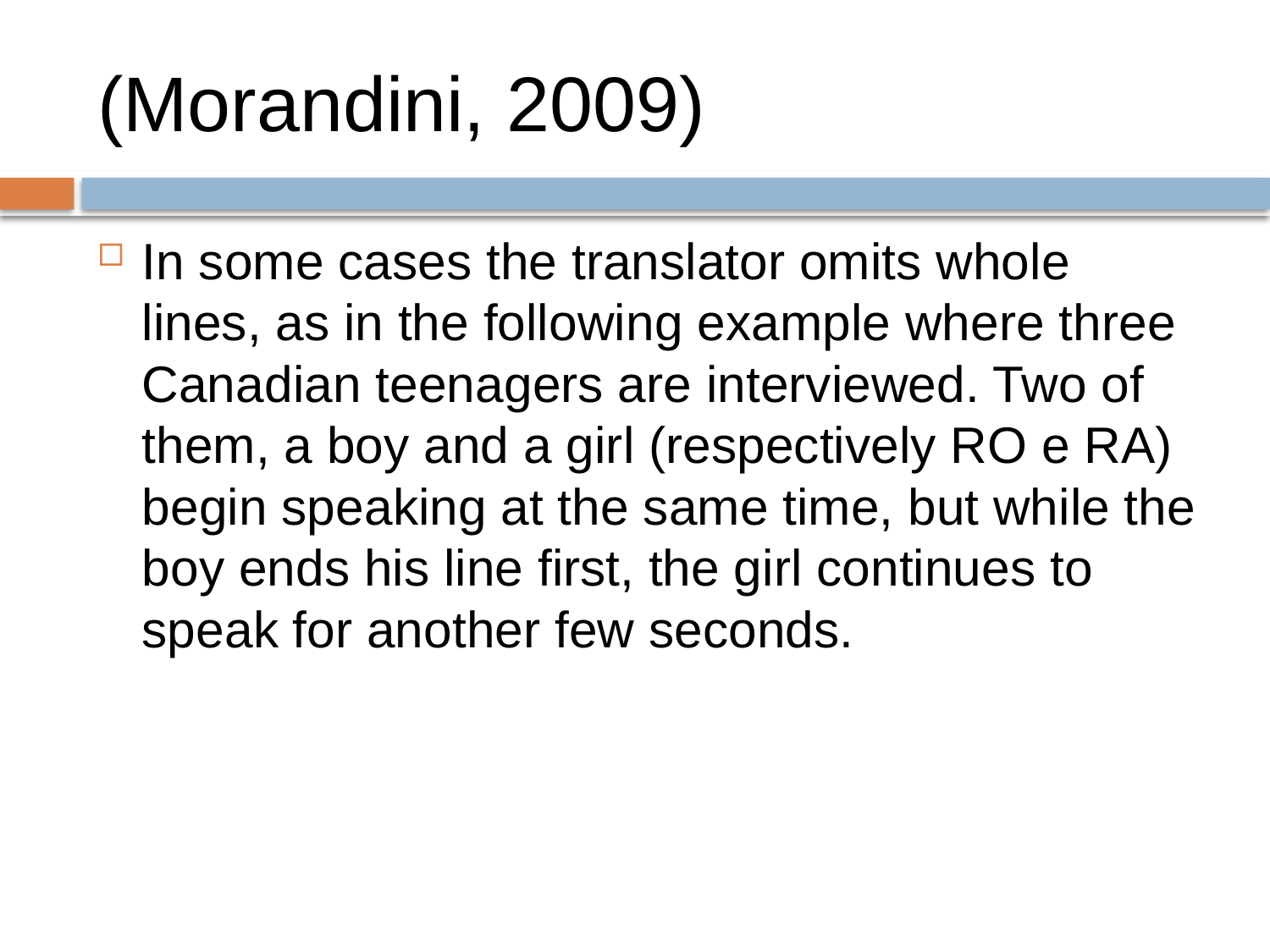

# (Morandini, 2009)
In some cases the translator omits whole lines, as in the following example where three Canadian teenagers are interviewed. Two of them, a boy and a girl (respectively RO e RA) begin speaking at the same time, but while the boy ends his line first, the girl continues to speak for another few seconds.